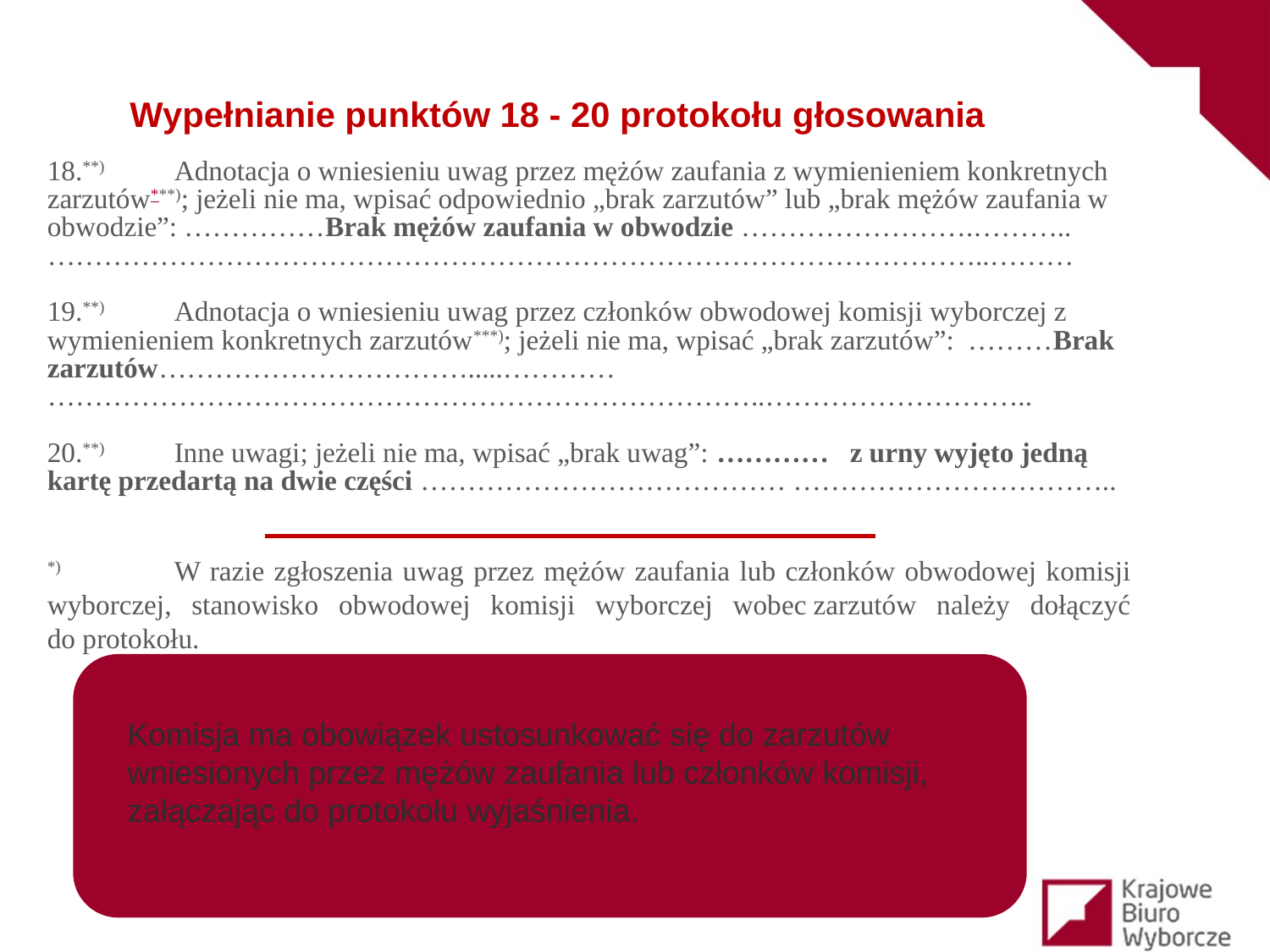

Wypełnianie punktów 18 - 20 protokołu głosowania
18.**)	Adnotacja o wniesieniu uwag przez mężów zaufania z wymienieniem konkretnych zarzutów***); jeżeli nie ma, wpisać odpowiednio „brak zarzutów” lub „brak mężów zaufania w obwodzie”: ……………Brak mężów zaufania w obwodzie …………………….………..   ………………………………………………………………………………………..………
19.**)	Adnotacja o wniesieniu uwag przez członków obwodowej komisji wyborczej z wymienieniem konkretnych zarzutów***); jeżeli nie ma, wpisać „brak zarzutów”:  ………Brak zarzutów…………………………….....…………
…………………………………………………………………..………………………..
20.**)	Inne uwagi; jeżeli nie ma, wpisać „brak uwag”: …………   z urny wyjęto jedną  kartę przedartą na dwie części ………………………………… ……………………………..
*)	W razie zgłoszenia uwag przez mężów zaufania lub członków obwodowej komisji wyborczej, stanowisko obwodowej komisji wyborczej wobec zarzutów należy dołączyć do protokołu.

Komisja ma obowiązek ustosunkować się do zarzutów wniesionych przez mężów zaufania lub członków komisji, załączając do protokołu wyjaśnienia.